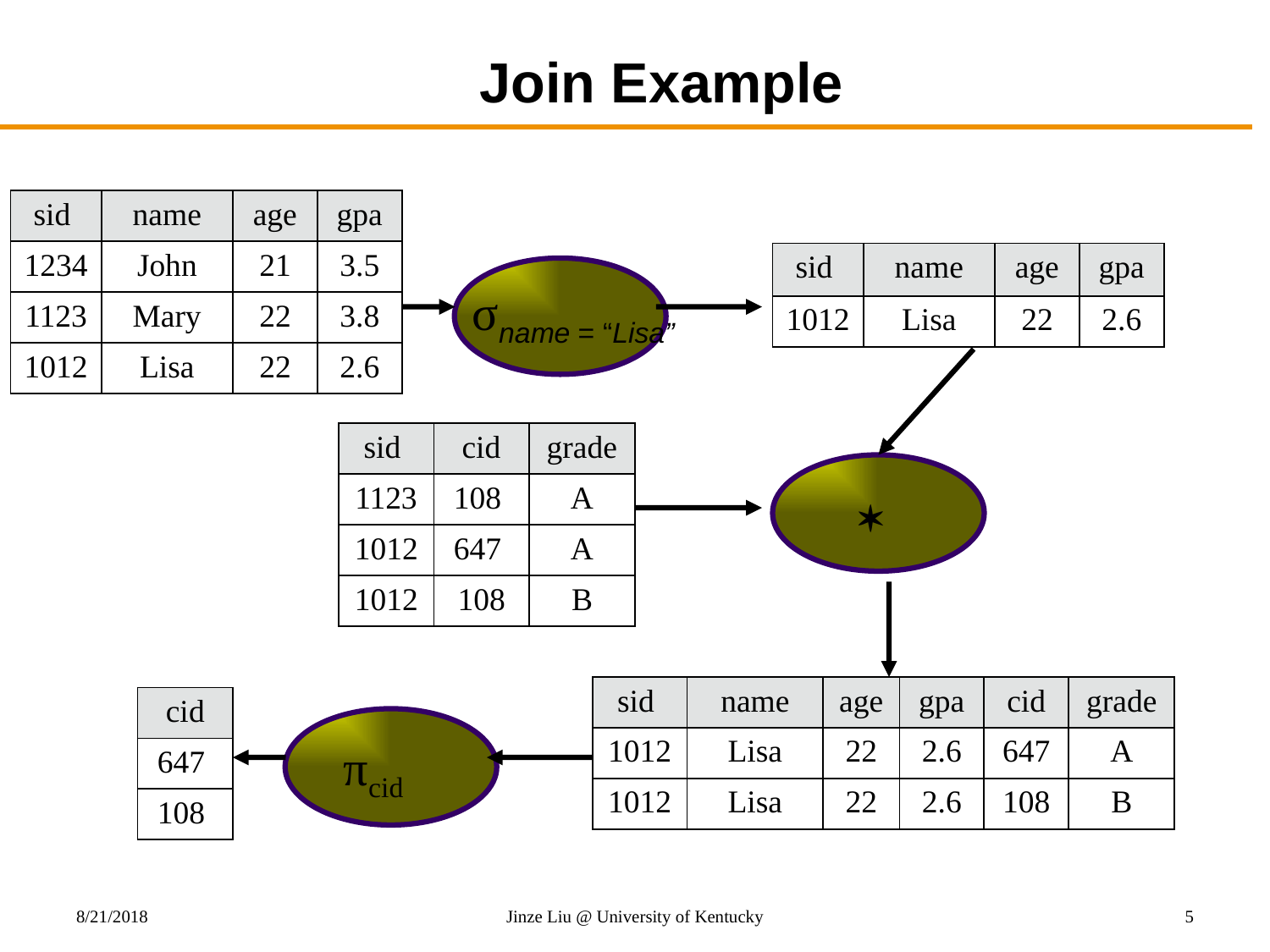

# Join Example
| sid | name | age | gpa |
| --- | --- | --- | --- |
| 1234 | John | 21 | 3.5 |
| 1123 | Mary | 22 | 3.8 |
| 1012 | Lisa | 22 | 2.6 |
| sid | name | age | gpa |
| --- | --- | --- | --- |
| 1012 | Lisa | 22 | 2.6 |

σname = “Lisa”

∗

| sid | cid | grade |
| --- | --- | --- |
| 1123 | 108 | A |
| 1012 | 647 | A |
| 1012 | 108 | B |
| sid | name | age | gpa | cid | grade |
| --- | --- | --- | --- | --- | --- |
| 1012 | Lisa | 22 | 2.6 | 647 | A |
| 1012 | Lisa | 22 | 2.6 | 108 | B |
| cid |
| --- |
| 647 |
| 108 |

πcid

8/21/2018
Jinze Liu @ University of Kentucky
5